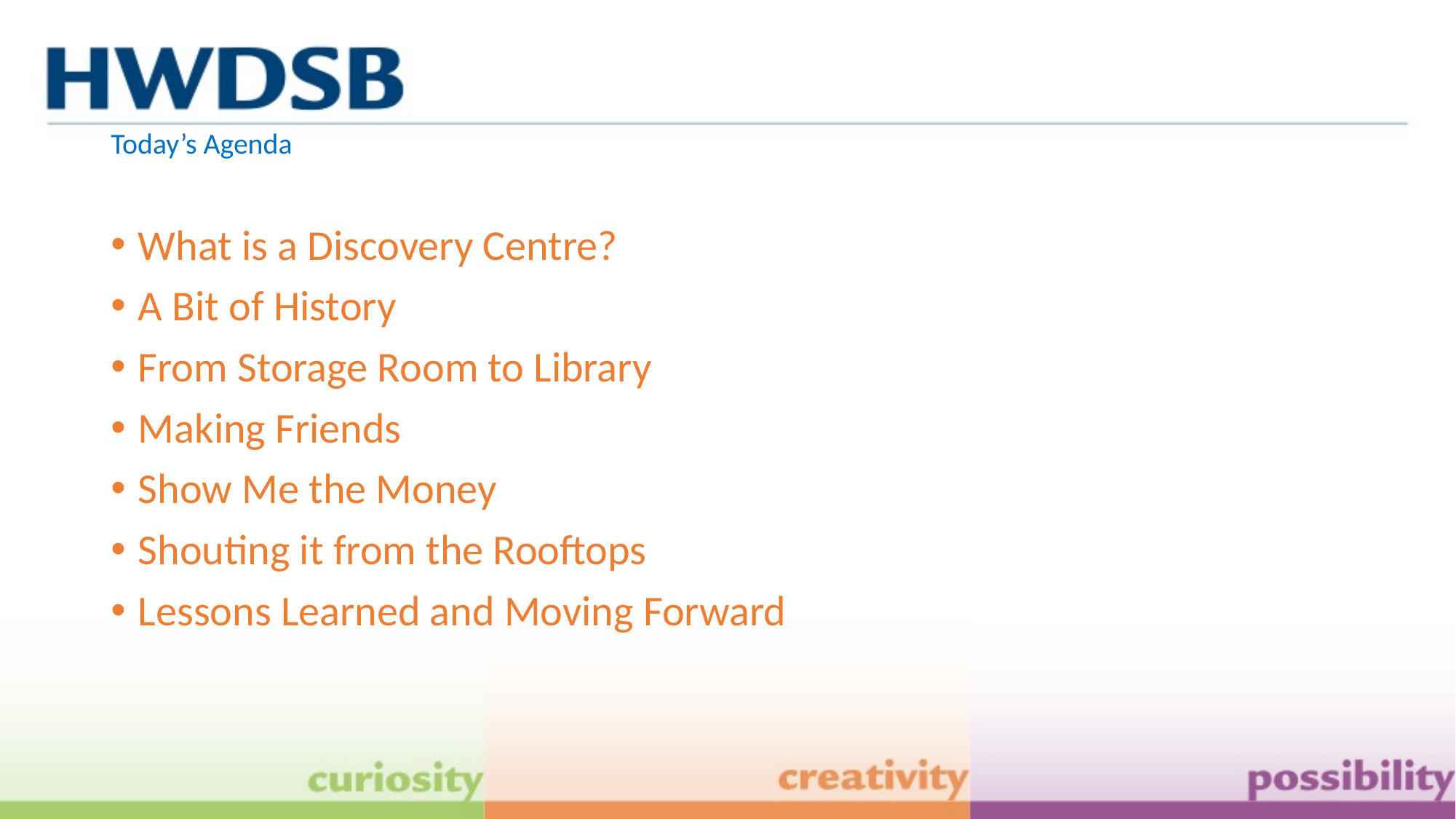

# Today’s Agenda
What is a Discovery Centre?
A Bit of History
From Storage Room to Library
Making Friends
Show Me the Money
Shouting it from the Rooftops
Lessons Learned and Moving Forward